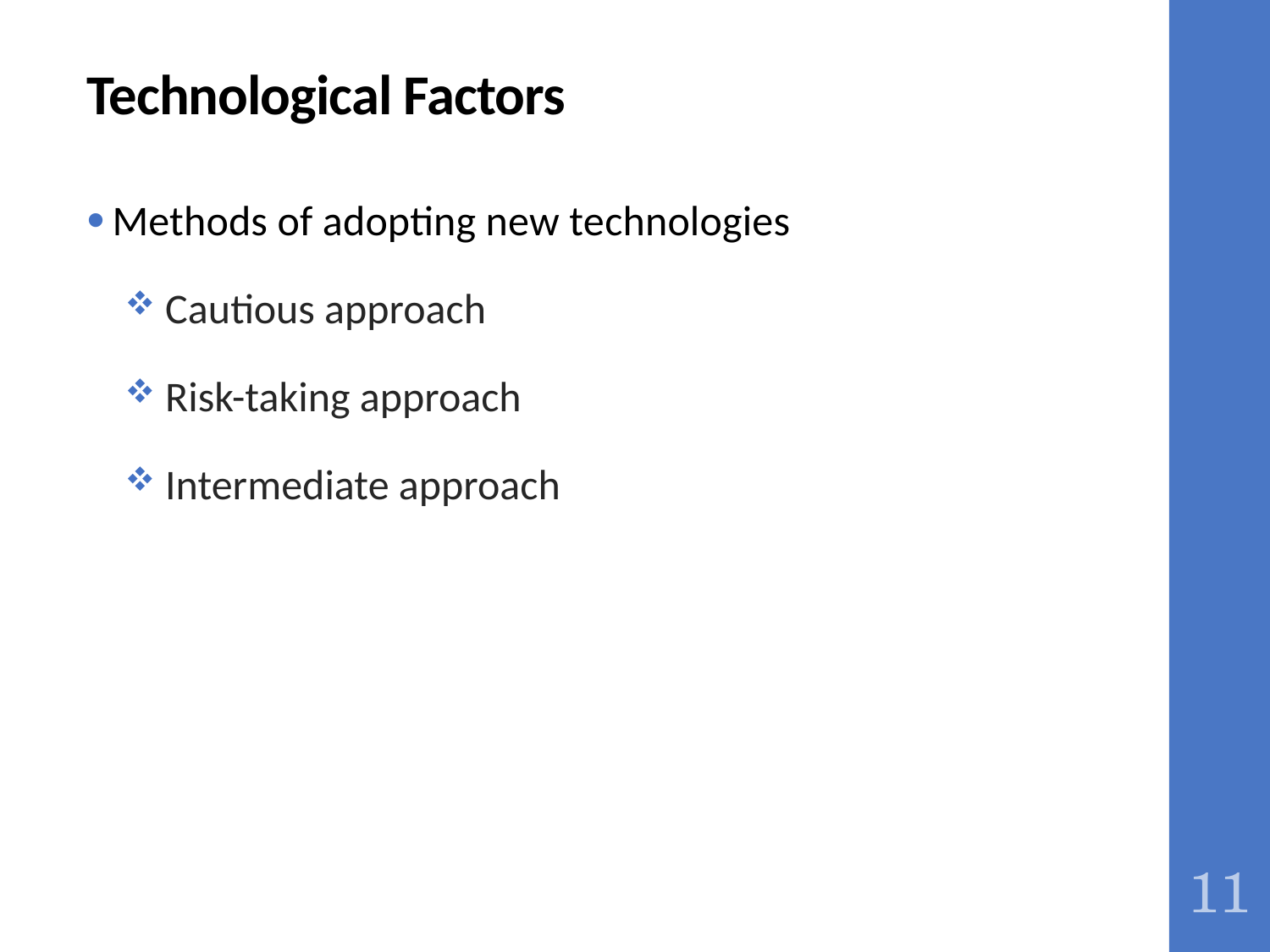

# Technological Factors
Methods of adopting new technologies
 Cautious approach
 Risk-taking approach
 Intermediate approach

11